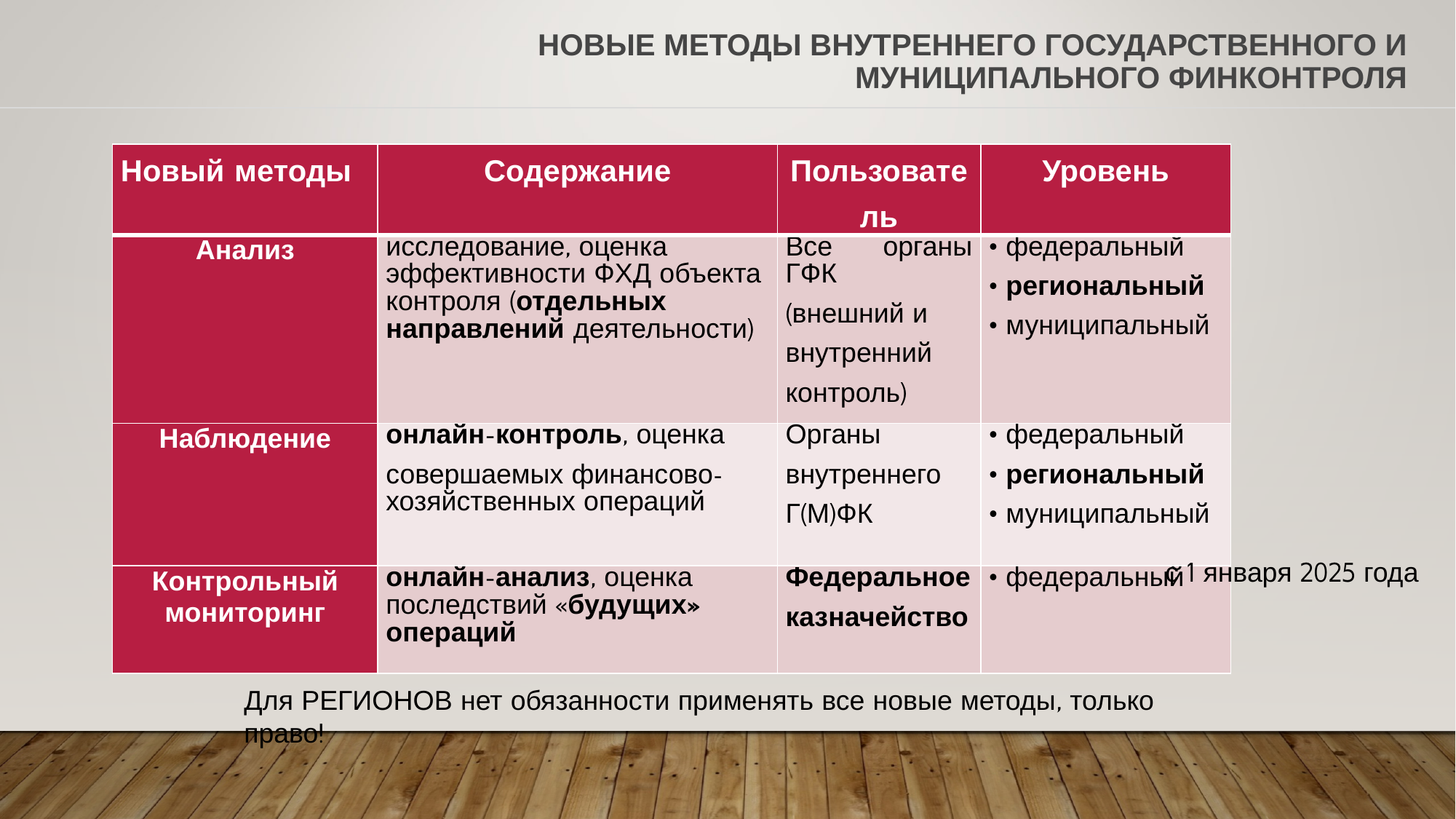

# Новые методы внутреннего государственного и муниципального финконтроля
| Новый методы | Содержание | Пользователь | Уровень |
| --- | --- | --- | --- |
| Анализ | исследование, оценка эффективности ФХД объекта контроля (отдельных направлений деятельности) | Все органы ГФК (внешний и внутренний контроль) | • федеральный • региональный • муниципальный |
| Наблюдение | онлайн-контроль, оценка совершаемых финансово- хозяйственных операций | Органы внутреннего Г(М)ФК | • федеральный • региональный • муниципальный |
| Контрольный мониторинг | онлайн-анализ, оценка последствий «будущих» операций | Федеральное казначейство | • федеральный |
с 1 января 2025 года
Для РЕГИОНОВ нет обязанности применять все новые методы, только право!